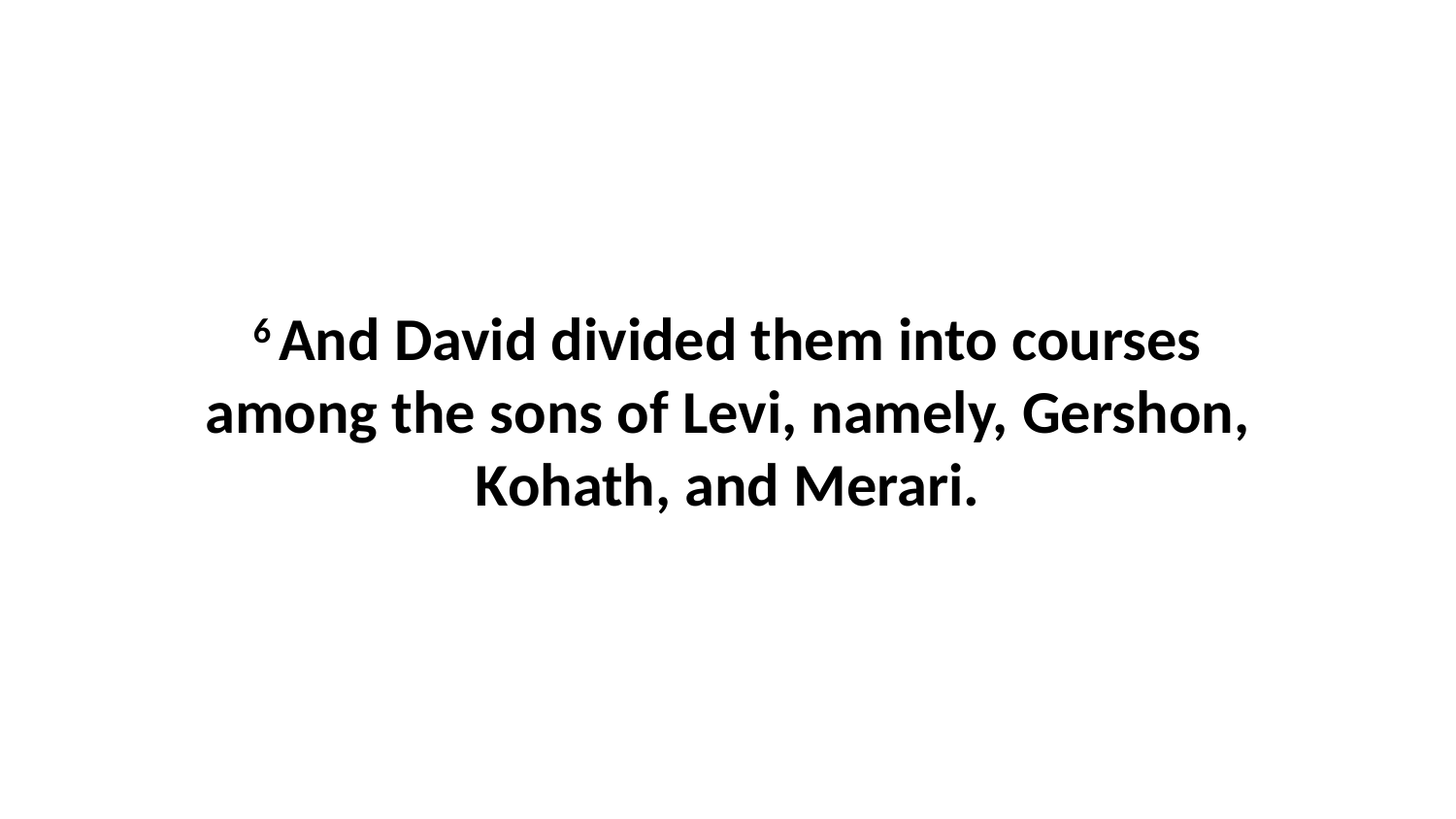

6 And David divided them into courses among the sons of Levi, namely, Gershon, Kohath, and Merari.